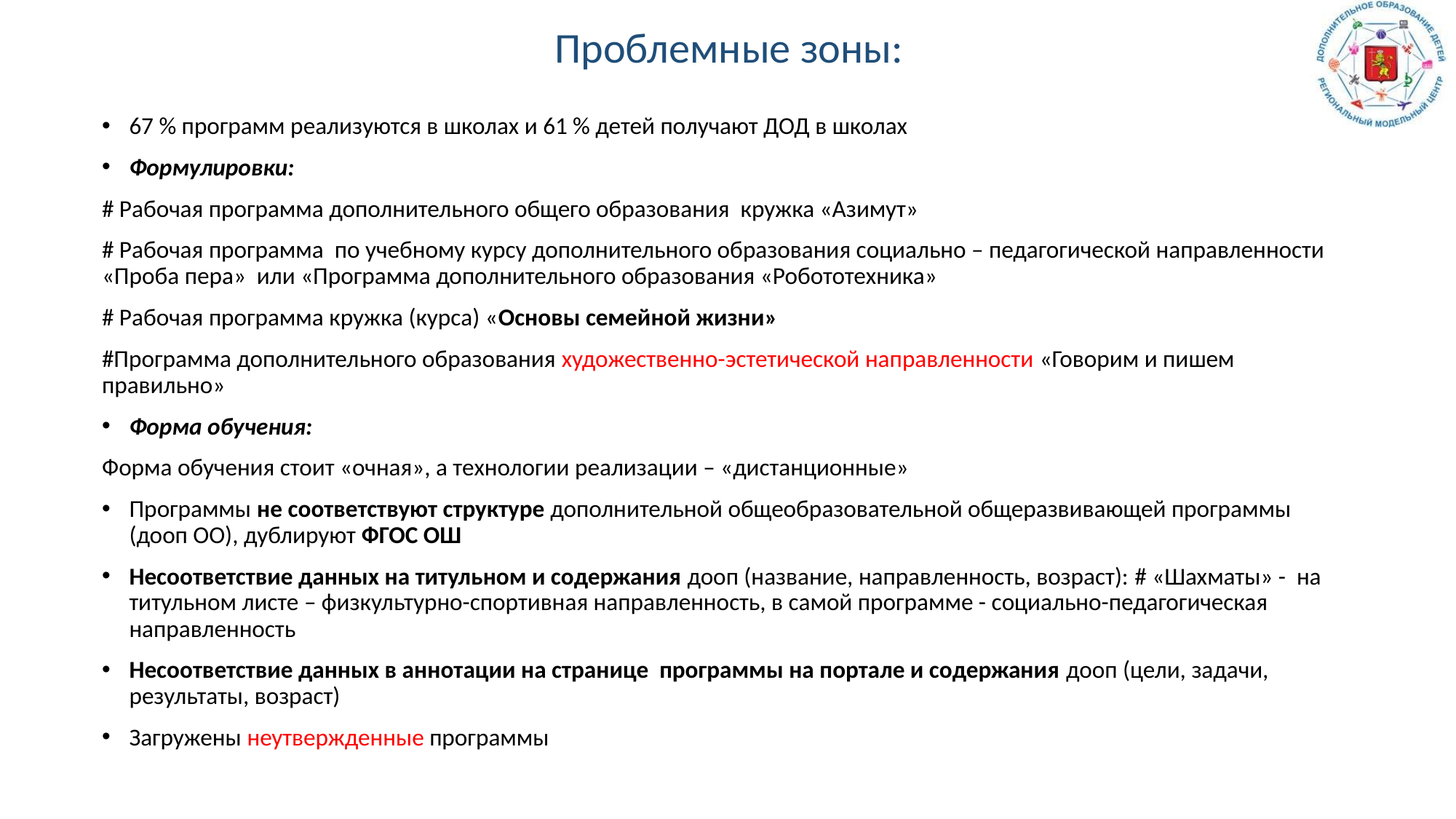

# Проблемные зоны:
67 % программ реализуются в школах и 61 % детей получают ДОД в школах
Формулировки:
# Рабочая программа дополнительного общего образования  кружка «Азимут»
# Рабочая программа  по учебному курсу дополнительного образования социально – педагогической направленности «Проба пера»  или «Программа дополнительного образования «Робототехника»
# Рабочая программа кружка (курса) «Основы семейной жизни»
#Программа дополнительного образования художественно-эстетической направленности «Говорим и пишем правильно»
Форма обучения:
Форма обучения стоит «очная», а технологии реализации – «дистанционные»
Программы не соответствуют структуре дополнительной общеобразовательной общеразвивающей программы (дооп ОО), дублируют ФГОС ОШ
Несоответствие данных на титульном и содержания дооп (название, направленность, возраст): # «Шахматы» -  на титульном листе – физкультурно-спортивная направленность, в самой программе - социально-педагогическая направленность
Несоответствие данных в аннотации на странице  программы на портале и содержания дооп (цели, задачи, результаты, возраст)
Загружены неутвержденные программы